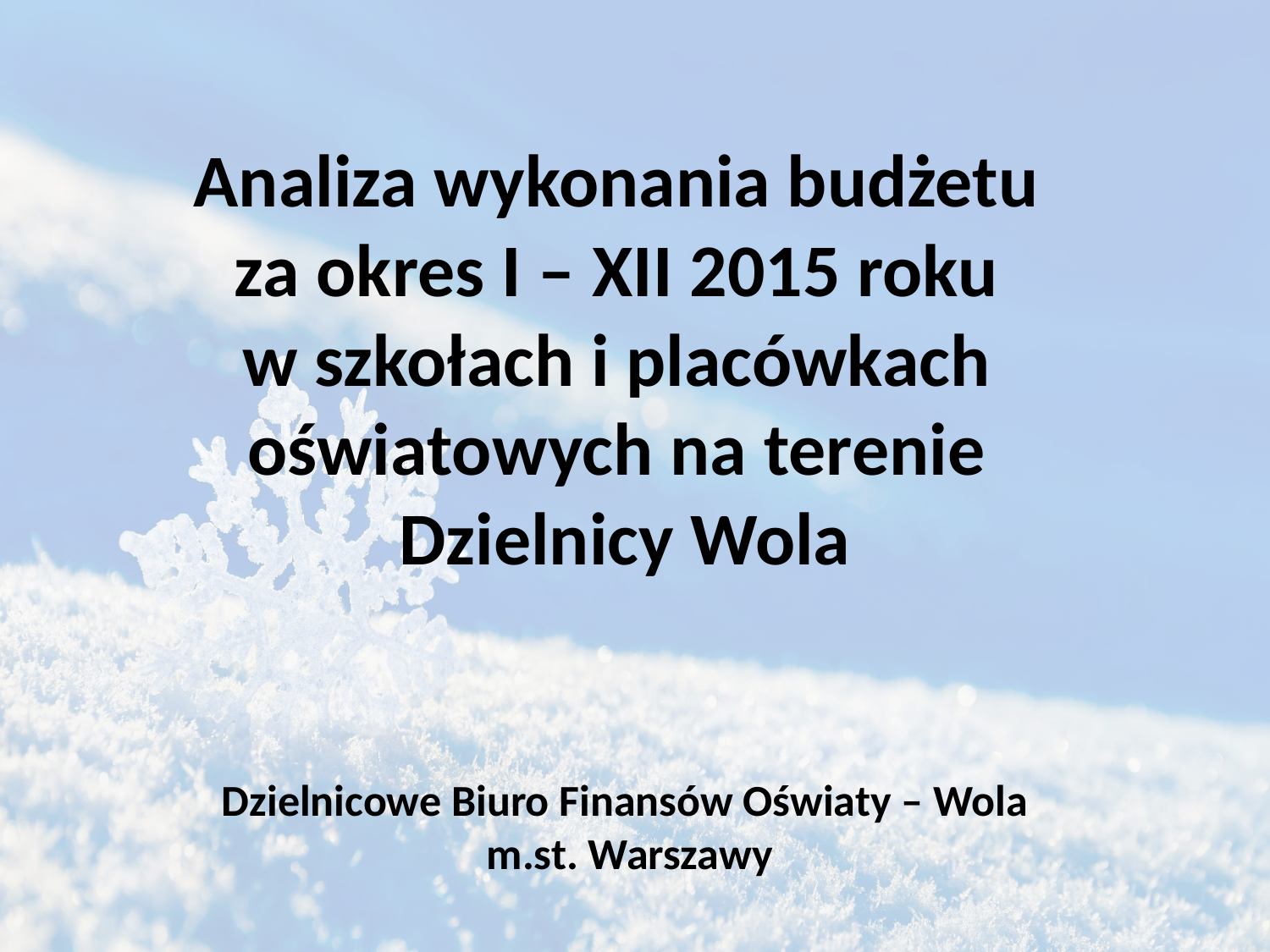

# Analiza wykonania budżetu za okres I – XII 2015 roku w szkołach i placówkach oświatowych na terenie Dzielnicy Wola
Dzielnicowe Biuro Finansów Oświaty – Wola
m.st. Warszawy